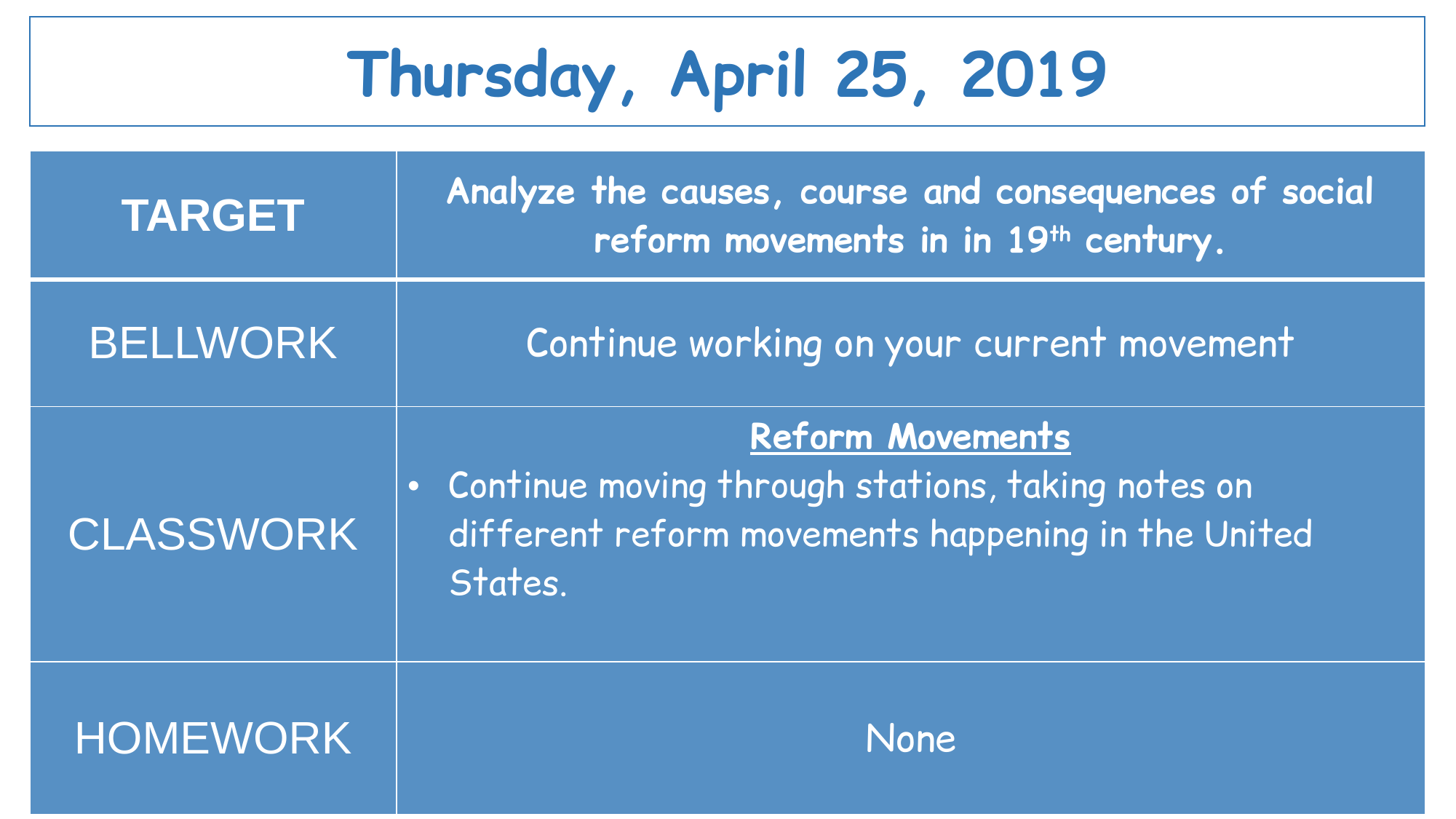

Thursday, April 25, 2019

| TARGET | Analyze the causes, course and consequences of social reform movements in in 19th century. |
| --- | --- |
| BELLWORK | Continue working on your current movement |
| CLASSWORK | Reform Movements Continue moving through stations, taking notes on different reform movements happening in the United States. |
| HOMEWORK | None |